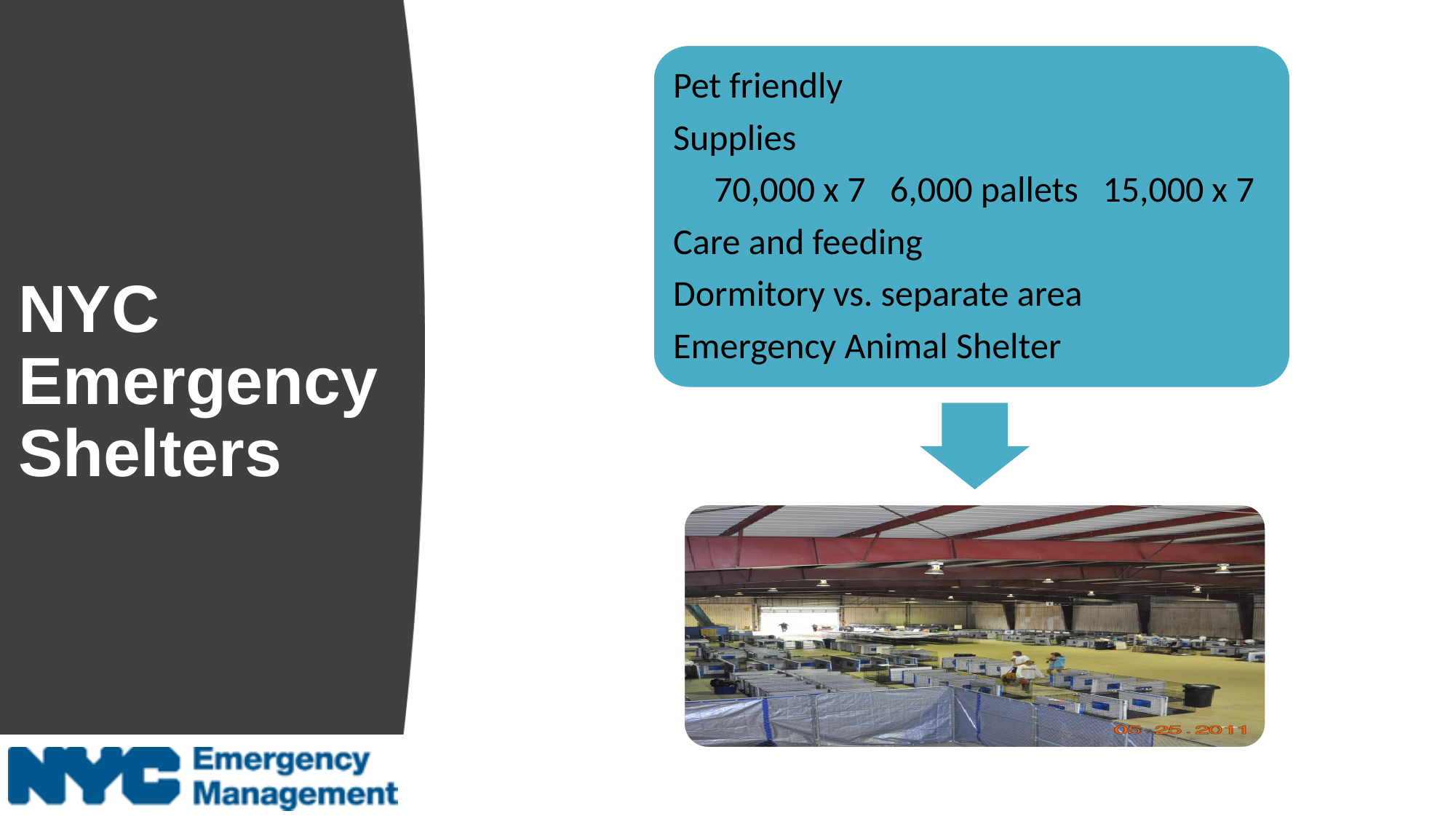

Pet friendly
Supplies
     70,000 x 7   6,000 pallets   15,000 x 7
Care and feeding
Dormitory vs. separate area
Emergency Animal Shelter
# NYC Emergency Shelters